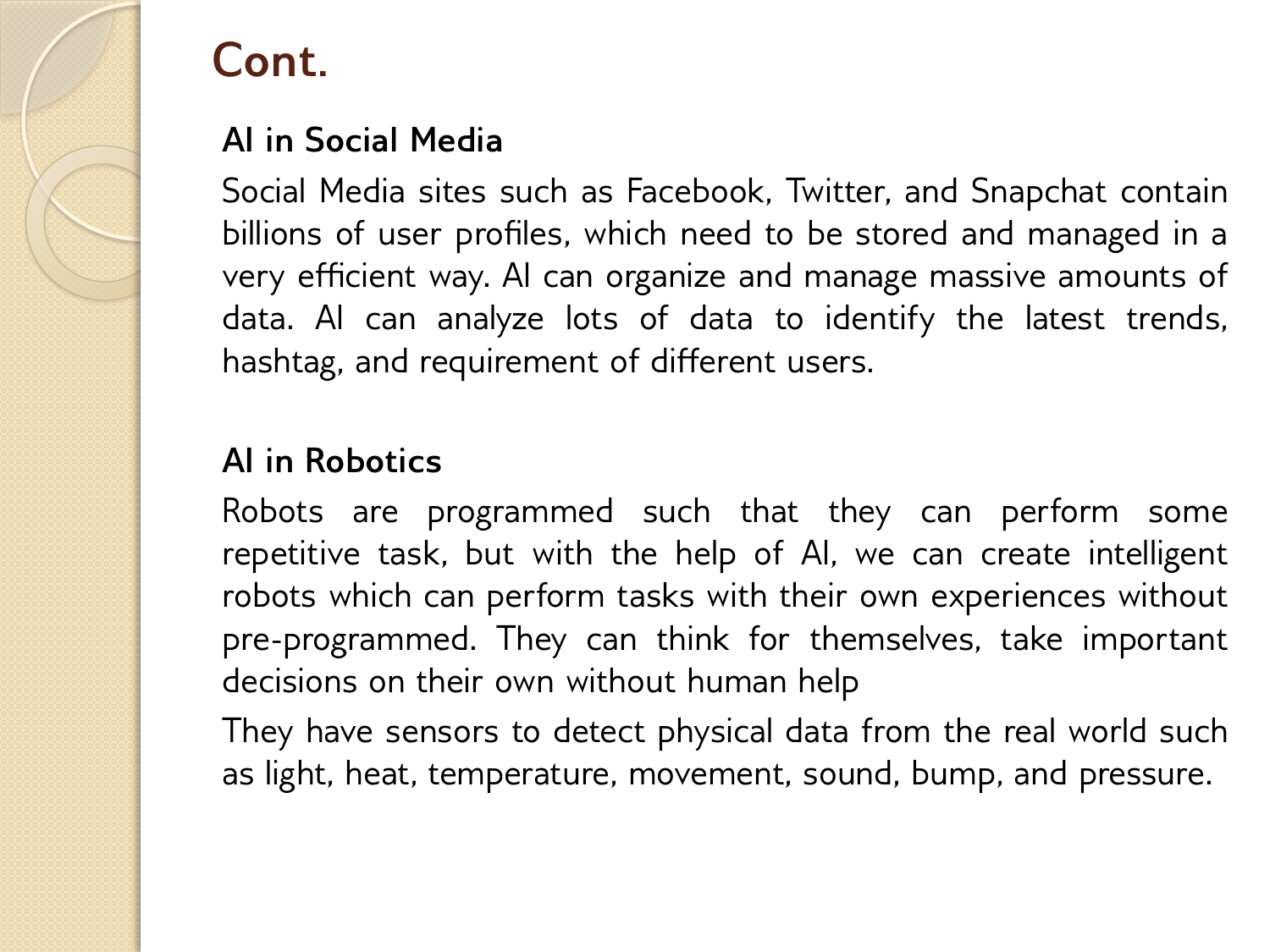

# Cont.
AI in Social Media
Social Media sites such as Facebook, Twitter, and Snapchat contain billions of user profiles, which need to be stored and managed in a very efficient way. AI can organize and manage massive amounts of data. AI can analyze lots of data to identify the latest trends, hashtag, and requirement of different users.

AI in Robotics
Robots are programmed such that they can perform some repetitive task, but with the help of AI, we can create intelligent robots which can perform tasks with their own experiences without pre-programmed. They can think for themselves, take important decisions on their own without human help
They have sensors to detect physical data from the real world such as light, heat, temperature, movement, sound, bump, and pressure.